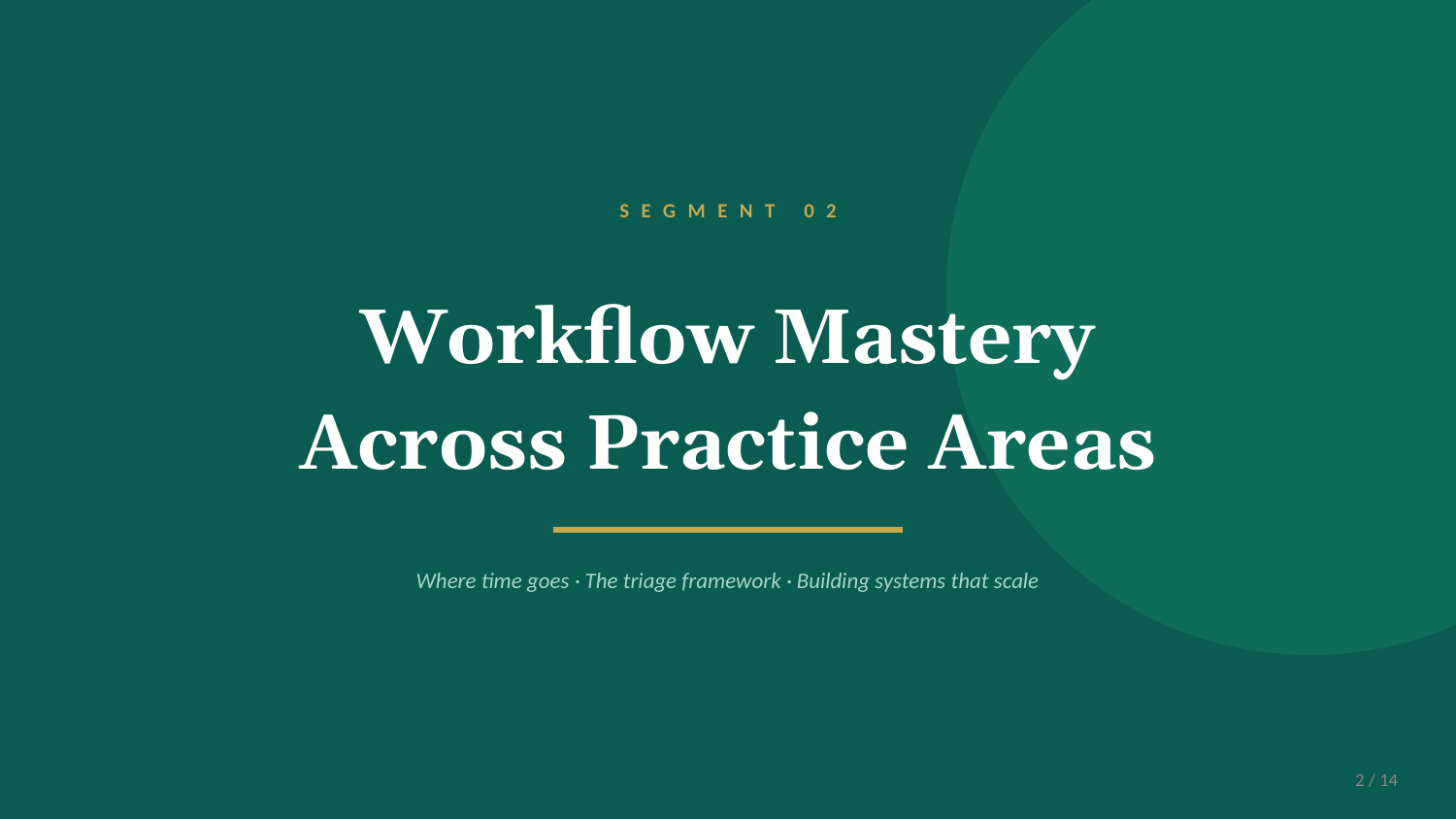

SEGMENT 02
Workflow Mastery
Across Practice Areas

Where time goes · The triage framework · Building systems that scale
2 / 14